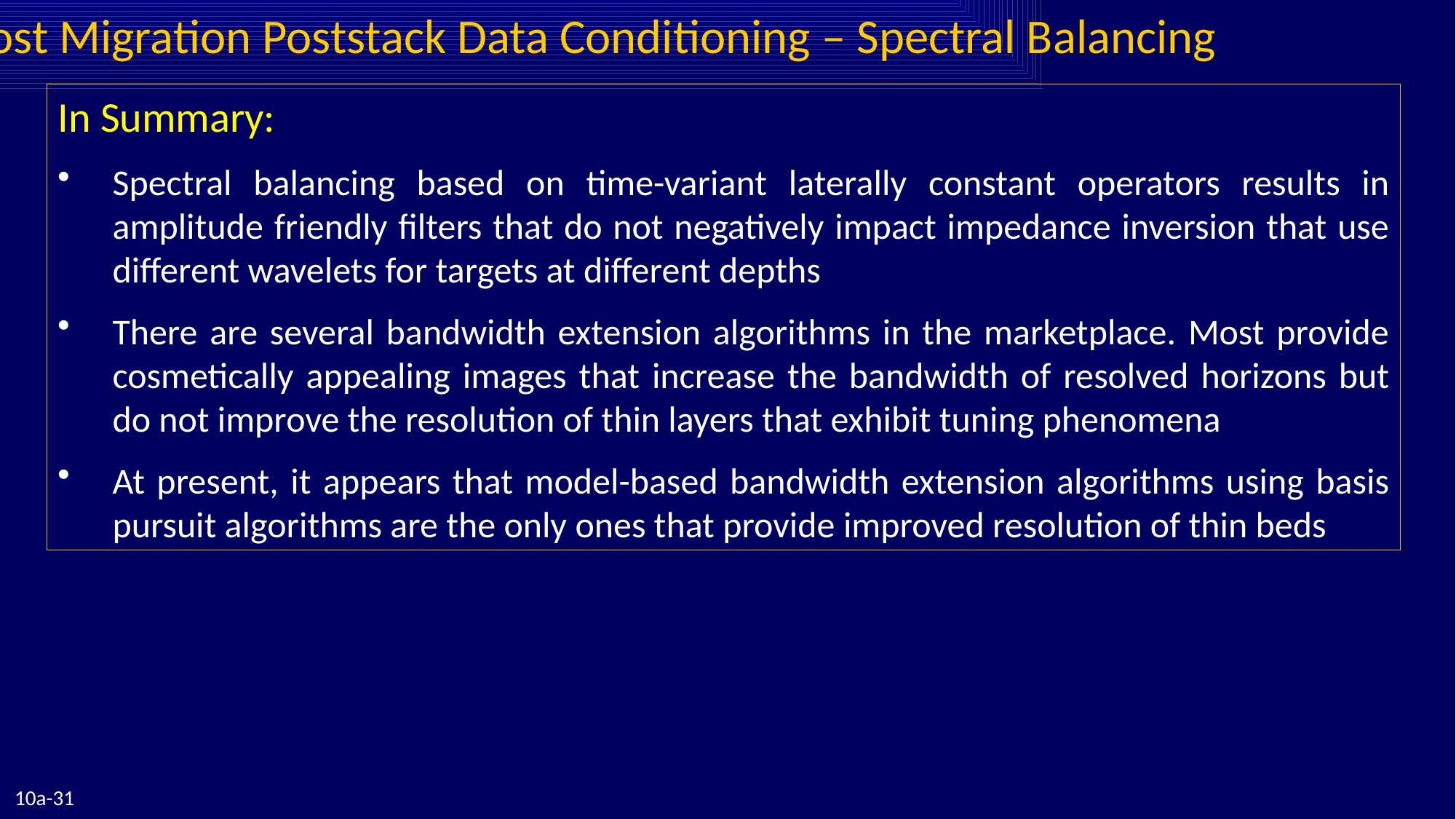

Post Migration Poststack Data Conditioning – Spectral Balancing
In Summary:
Spectral balancing based on time-variant laterally constant operators results in amplitude friendly filters that do not negatively impact impedance inversion that use different wavelets for targets at different depths
There are several bandwidth extension algorithms in the marketplace. Most provide cosmetically appealing images that increase the bandwidth of resolved horizons but do not improve the resolution of thin layers that exhibit tuning phenomena
At present, it appears that model-based bandwidth extension algorithms using basis pursuit algorithms are the only ones that provide improved resolution of thin beds
10a-31